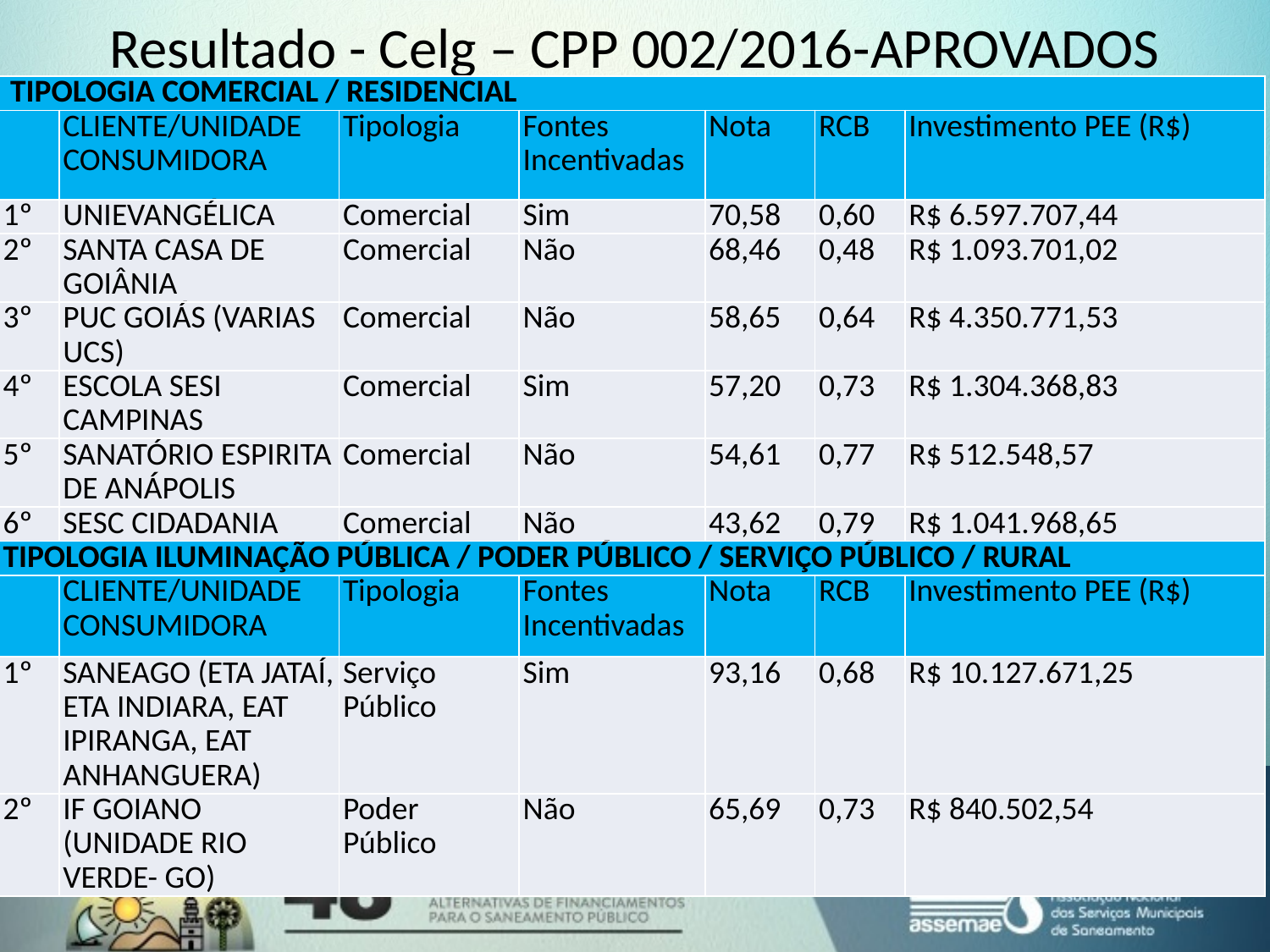

# Resultado - Celg – CPP 002/2016-APROVADOS
| TIPOLOGIA COMERCIAL / RESIDENCIAL |  |  |  |  |  |  |
| --- | --- | --- | --- | --- | --- | --- |
|  | CLIENTE/UNIDADE CONSUMIDORA | Tipologia | Fontes Incentivadas | Nota | RCB | Investimento PEE (R$) |
| 1º | UNIEVANGÉLICA | Comercial | Sim | 70,58 | 0,60 | R$ 6.597.707,44 |
| 2º | SANTA CASA DE GOIÂNIA | Comercial | Não | 68,46 | 0,48 | R$ 1.093.701,02 |
| 3º | PUC GOIÁS (VARIAS UCS) | Comercial | Não | 58,65 | 0,64 | R$ 4.350.771,53 |
| 4º | ESCOLA SESI CAMPINAS | Comercial | Sim | 57,20 | 0,73 | R$ 1.304.368,83 |
| 5º | SANATÓRIO ESPIRITA DE ANÁPOLIS | Comercial | Não | 54,61 | 0,77 | R$ 512.548,57 |
| 6º | SESC CIDADANIA | Comercial | Não | 43,62 | 0,79 | R$ 1.041.968,65 |
| TIPOLOGIA ILUMINAÇÃO PÚBLICA / PODER PÚBLICO / SERVIÇO PÚBLICO / RURAL |  |  |  |  |  |  |
|  | CLIENTE/UNIDADE CONSUMIDORA | Tipologia | Fontes Incentivadas | Nota | RCB | Investimento PEE (R$) |
| 1º | SANEAGO (ETA JATAÍ, ETA INDIARA, EAT IPIRANGA, EAT ANHANGUERA) | Serviço Público | Sim | 93,16 | 0,68 | R$ 10.127.671,25 |
| 2º | IF GOIANO (UNIDADE RIO VERDE- GO) | Poder Público | Não | 65,69 | 0,73 | R$ 840.502,54 |